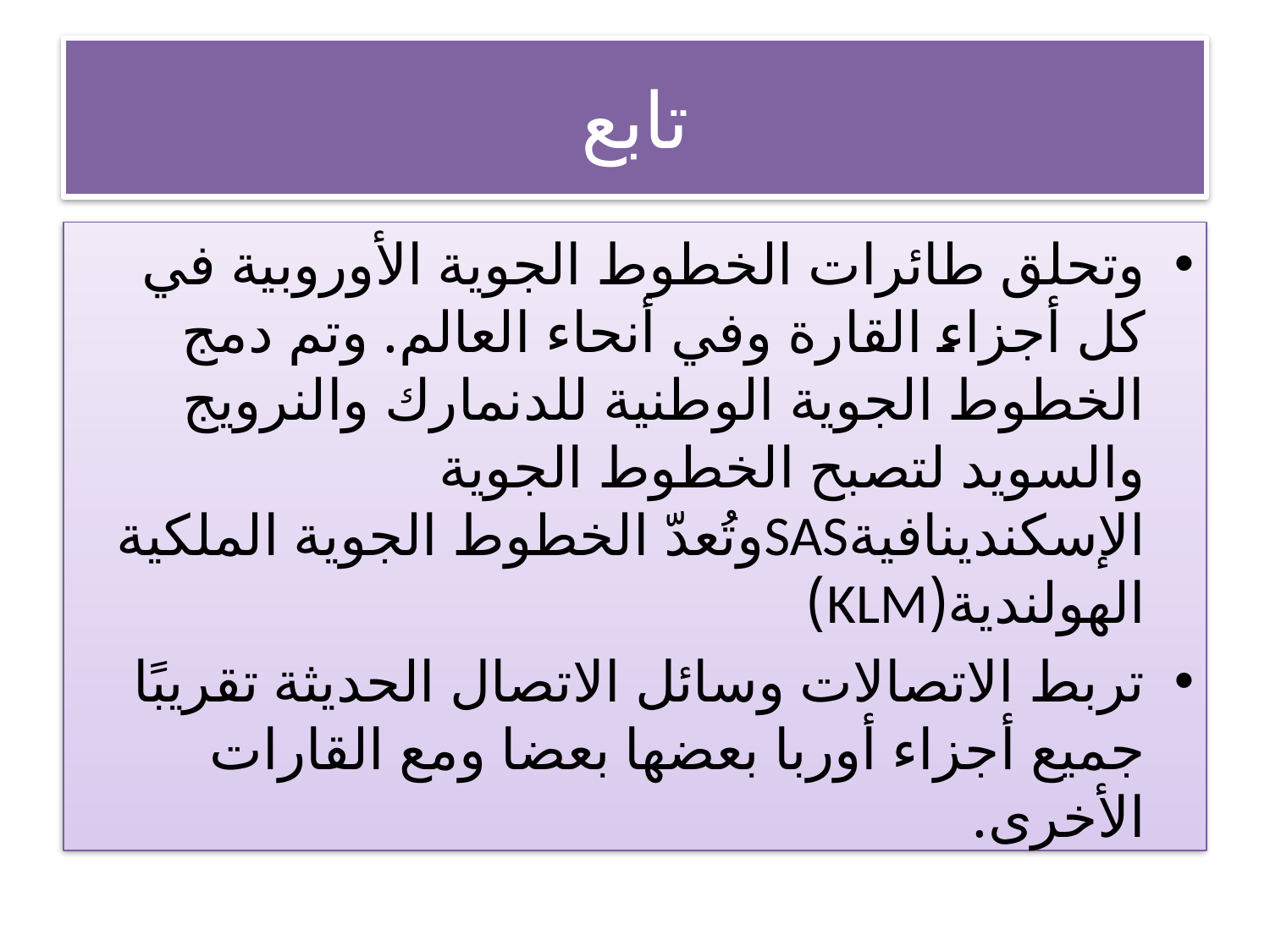

# تابع
وتحلق طائرات الخطوط الجوية الأوروبية في كل أجزاء القارة وفي أنحاء العالم. وتم دمج الخطوط الجوية الوطنية للدنمارك والنرويج والسويد لتصبح الخطوط الجوية الإسكندينافيةSASوتُعدّ الخطوط الجوية الملكية الهولندية(KLM)
تربط الاتصالات وسائل الاتصال الحديثة تقريبًا جميع أجزاء أوربا بعضها بعضا ومع القارات الأخرى.